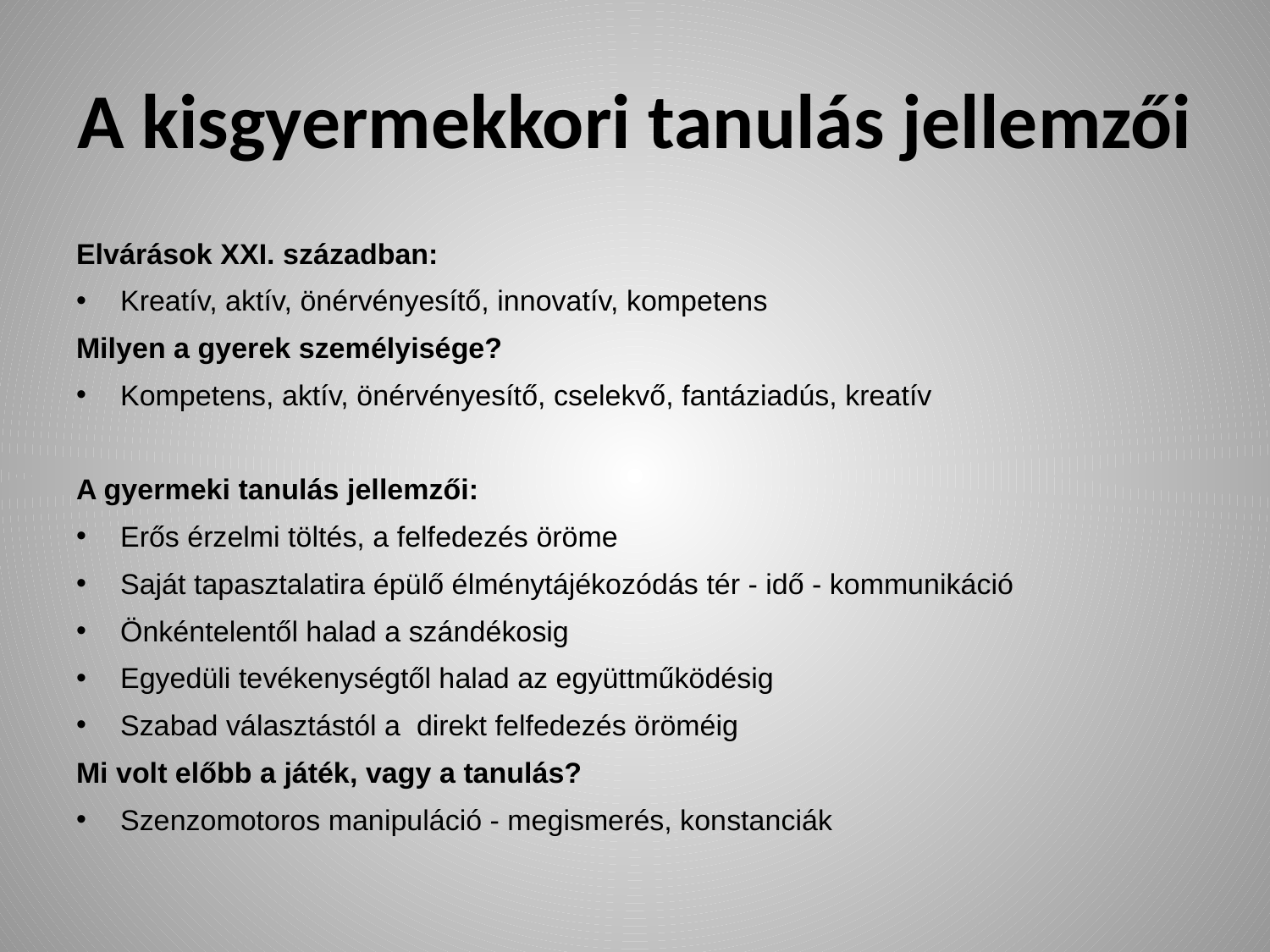

# A kisgyermekkori tanulás jellemzői
Elvárások XXI. században:
Kreatív, aktív, önérvényesítő, innovatív, kompetens
Milyen a gyerek személyisége?
Kompetens, aktív, önérvényesítő, cselekvő, fantáziadús, kreatív

A gyermeki tanulás jellemzői:
Erős érzelmi töltés, a felfedezés öröme
Saját tapasztalatira épülő élménytájékozódás tér - idő - kommunikáció
Önkéntelentől halad a szándékosig
Egyedüli tevékenységtől halad az együttműködésig
Szabad választástól a  direkt felfedezés öröméig
Mi volt előbb a játék, vagy a tanulás?
Szenzomotoros manipuláció - megismerés, konstanciák